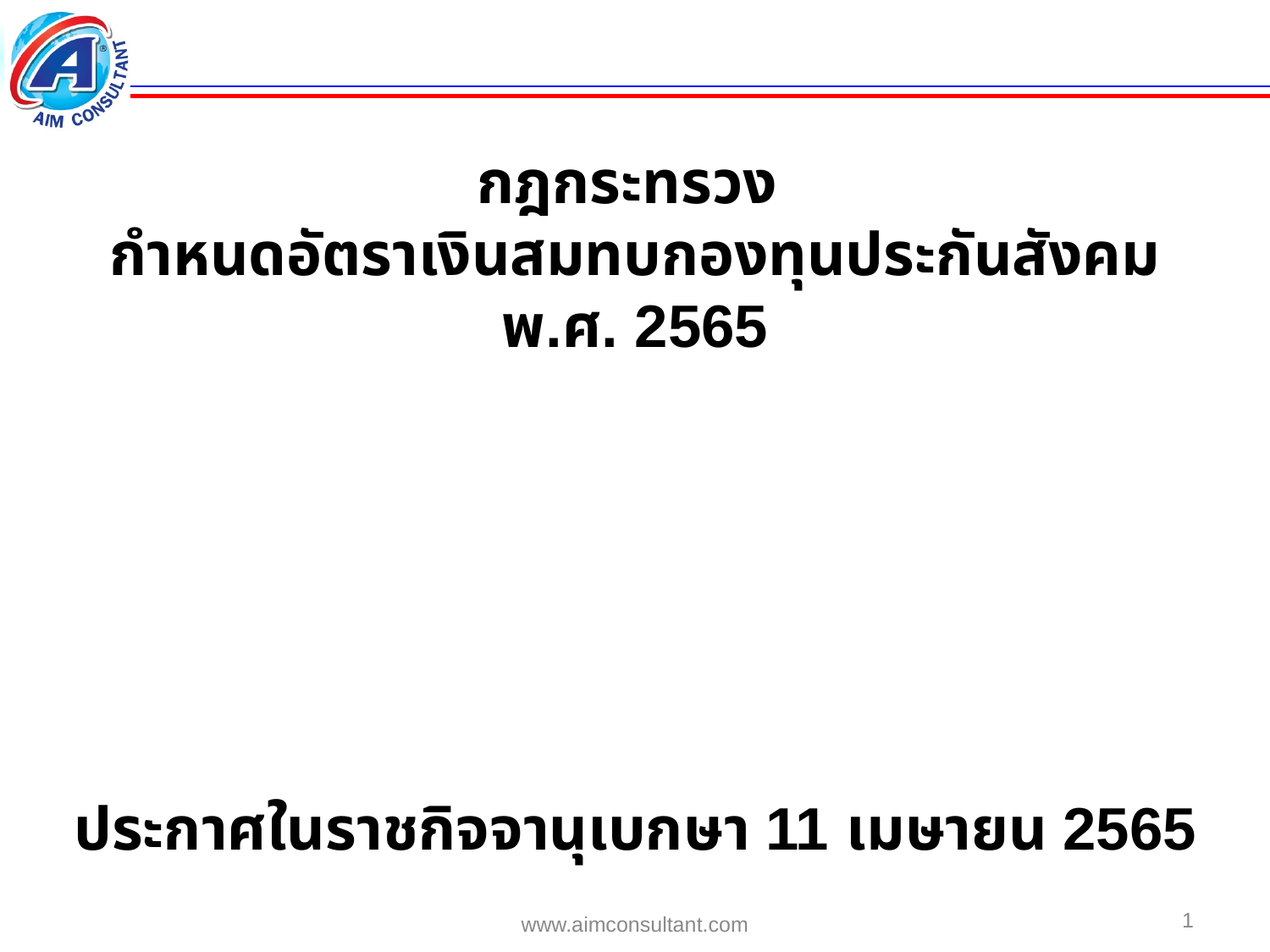

กฎกระทรวง
กำหนดอัตราเงินสมทบกองทุนประกันสังคม พ.ศ. 2565

ประกาศในราชกิจจานุเบกษา 11 เมษายน 2565

1
www.aimconsultant.com